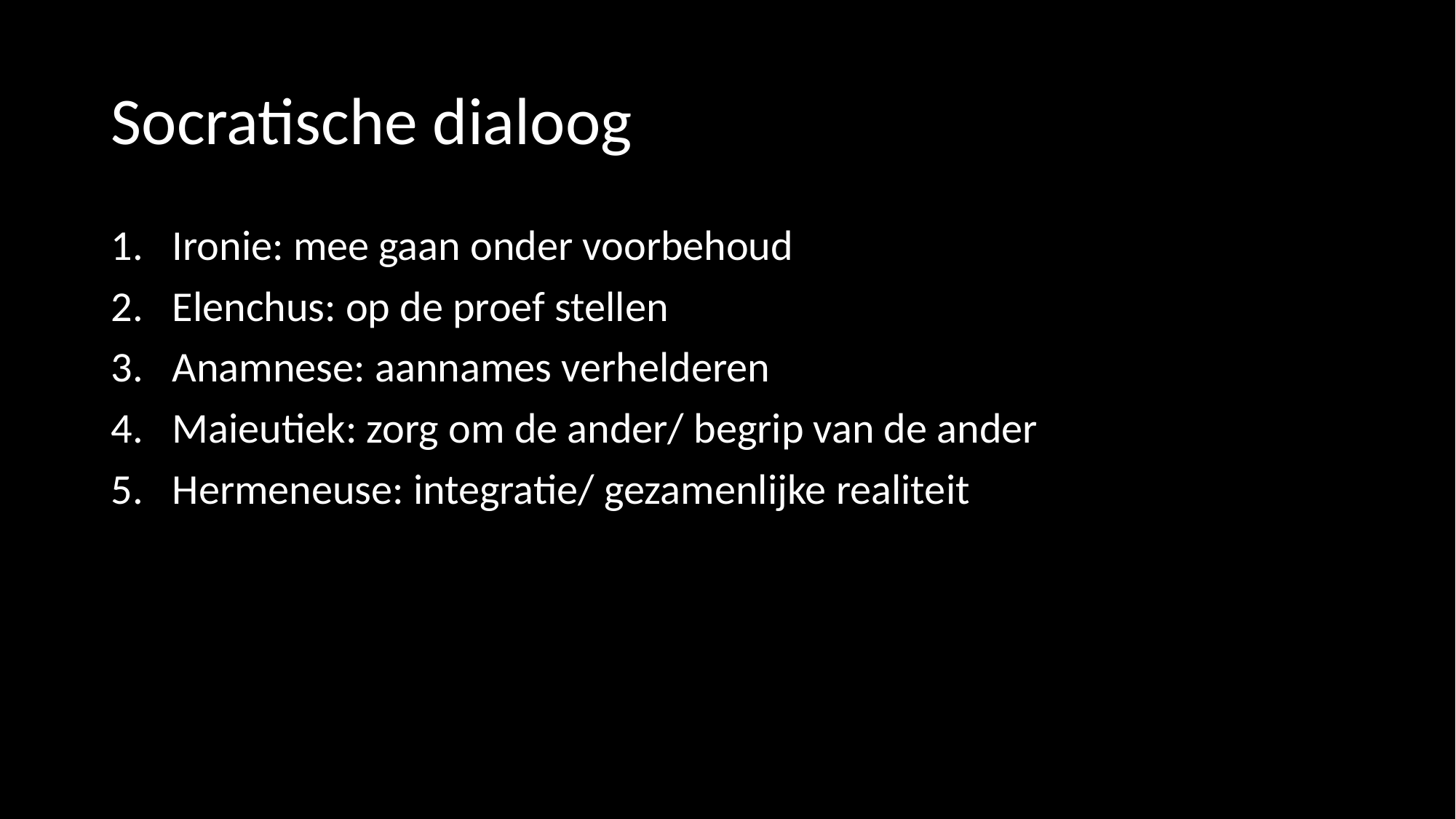

# Socratische dialoog
Ironie: mee gaan onder voorbehoud
Elenchus: op de proef stellen
Anamnese: aannames verhelderen
Maieutiek: zorg om de ander/ begrip van de ander
Hermeneuse: integratie/ gezamenlijke realiteit